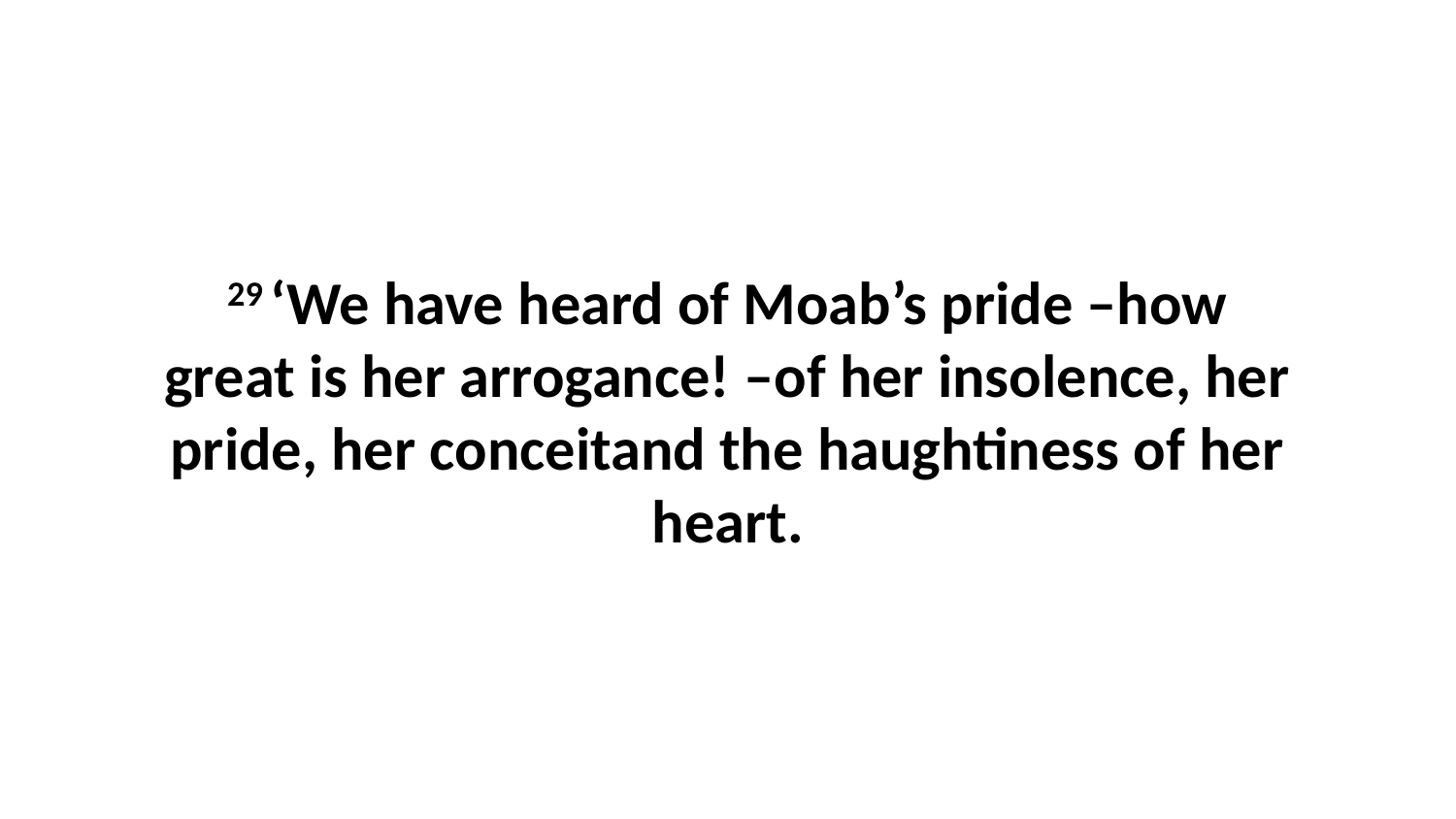

29 ‘We have heard of Moab’s pride –how great is her arrogance! –of her insolence, her pride, her conceitand the haughtiness of her heart.